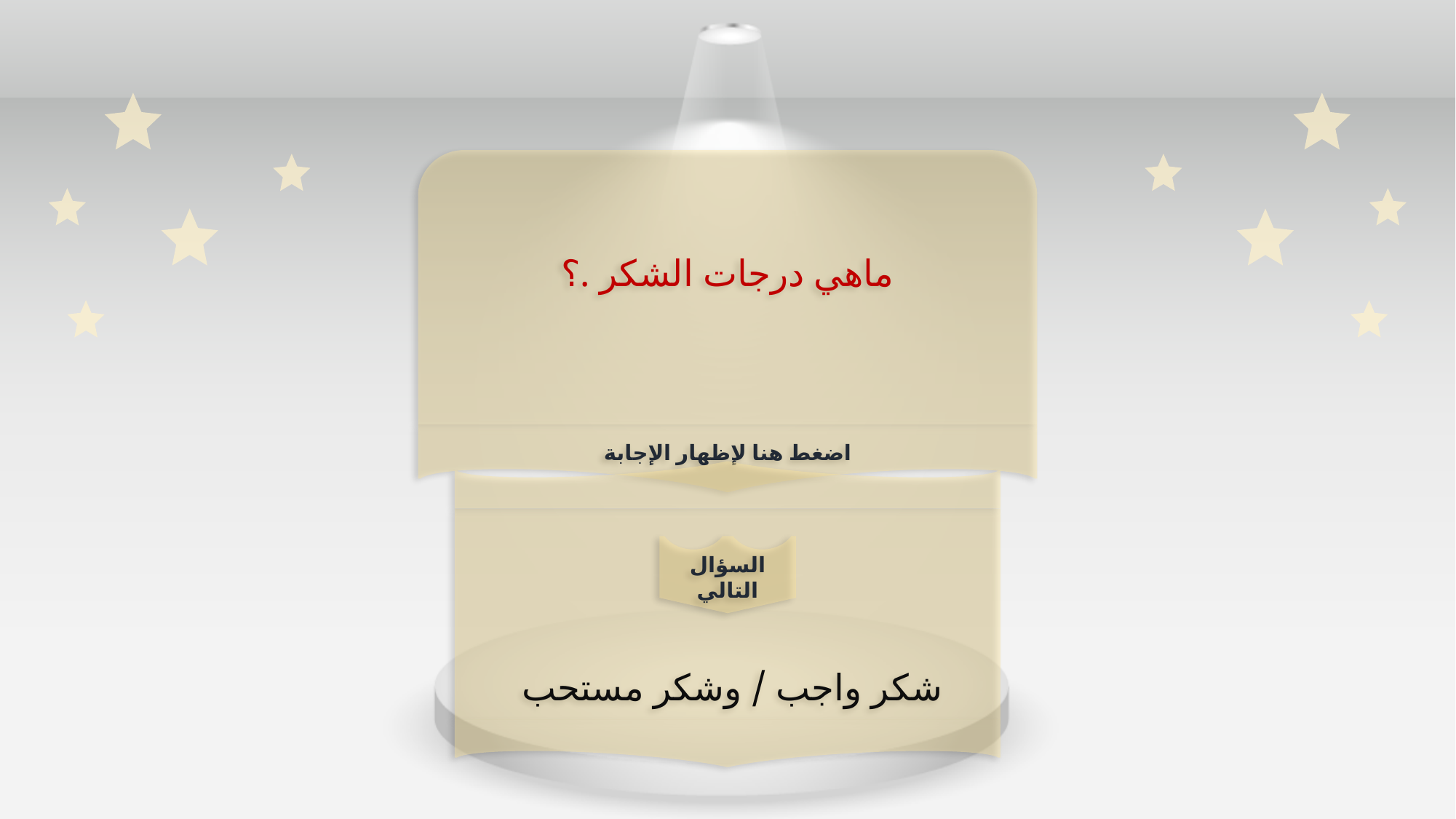

ماهي درجات الشكر .؟

اضغط هنا لإظهار الإجابة

 شكر واجب / وشكر مستحب

السؤال التالي